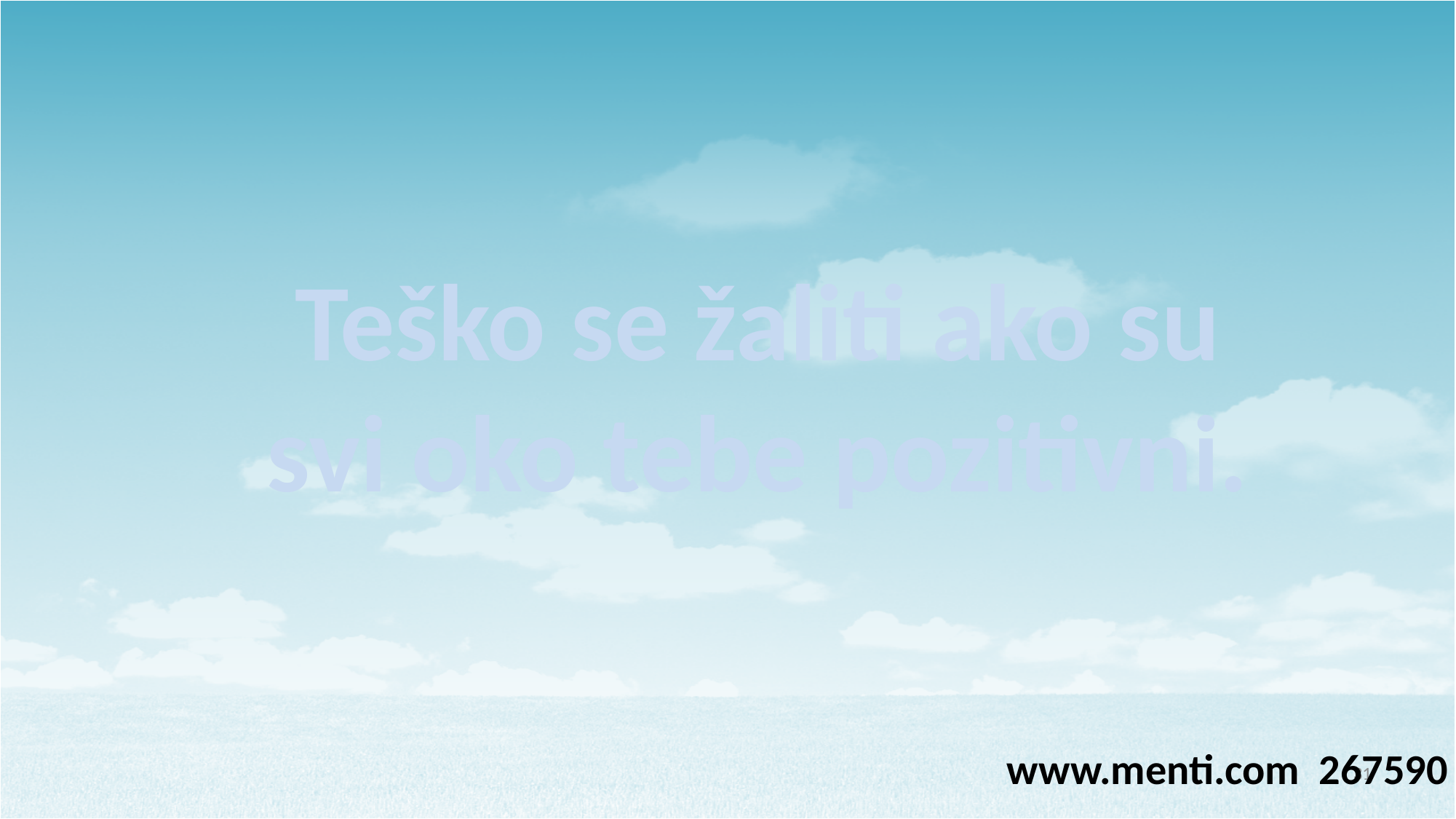

Teško se žaliti ako su
svi oko tebe pozitivni.
www.menti.com  267590
31